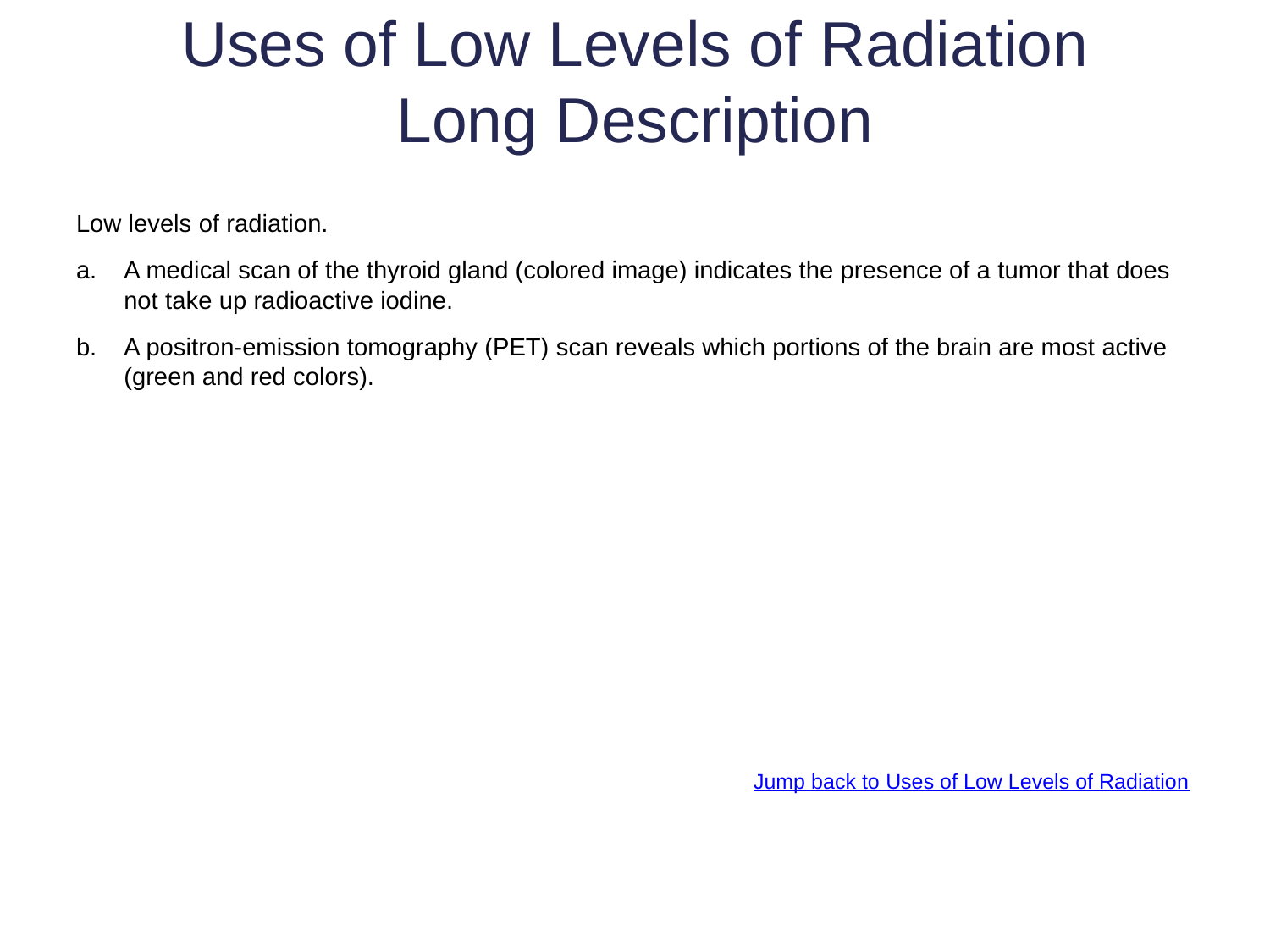

# Uses of Low Levels of Radiation Long Description
Low levels of radiation.
A medical scan of the thyroid gland (colored image) indicates the presence of a tumor that does not take up radioactive iodine.
A positron-emission tomography (PET) scan reveals which portions of the brain are most active (green and red colors).
Jump back to Uses of Low Levels of Radiation